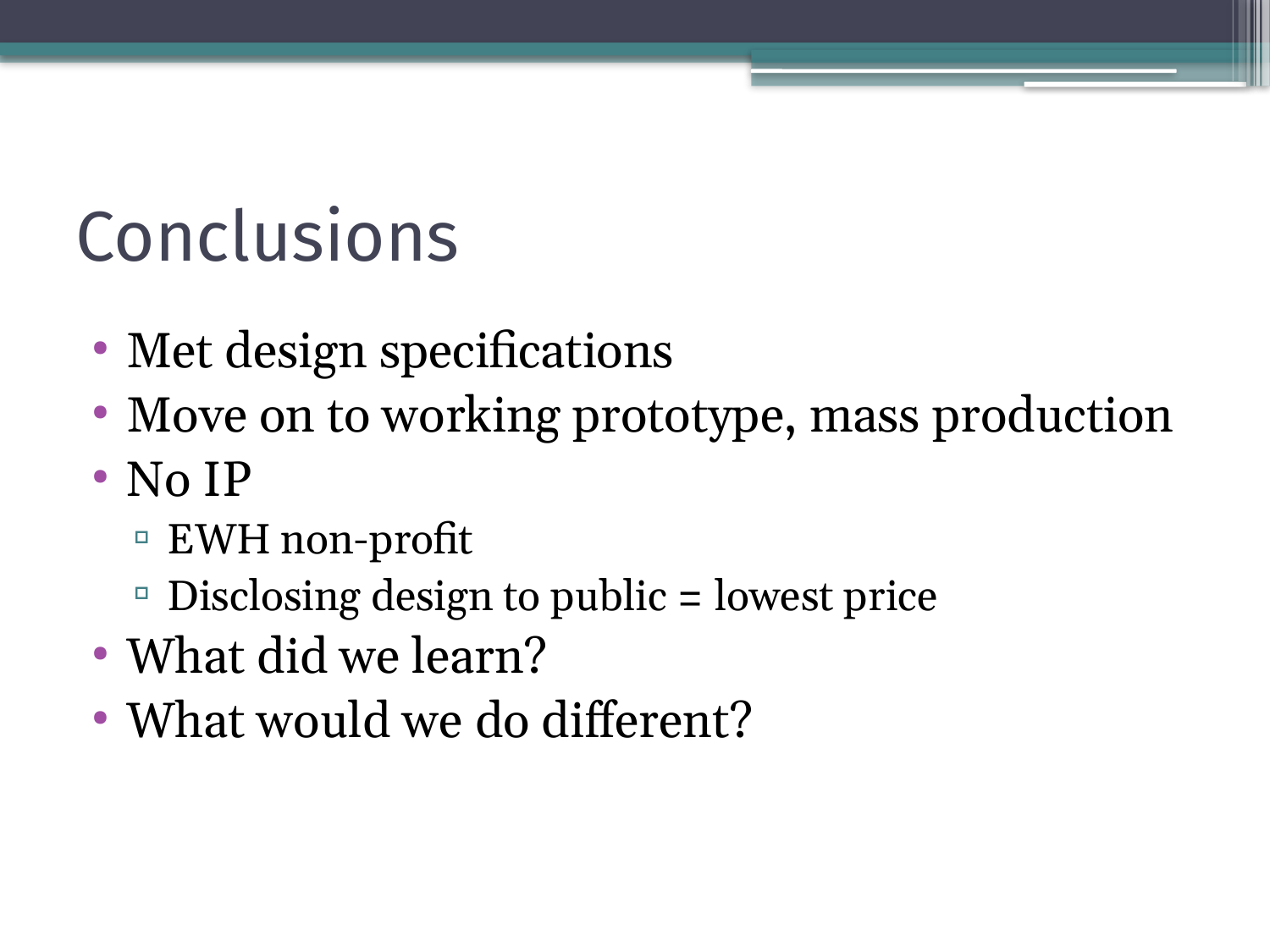

# Conclusions
Met design specifications
Move on to working prototype, mass production
No IP
EWH non-profit
Disclosing design to public = lowest price
What did we learn?
What would we do different?